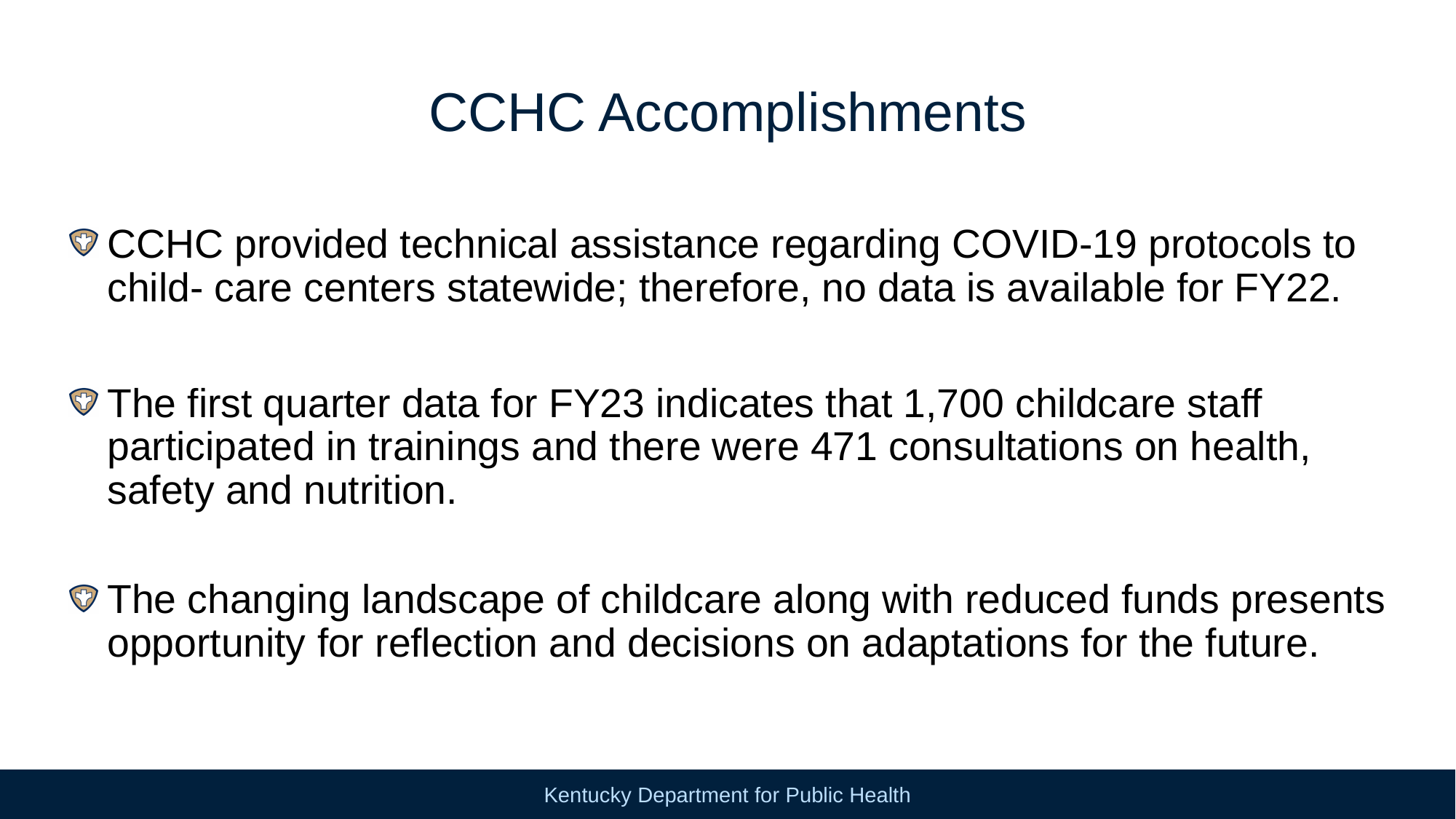

# CCHC Accomplishments
CCHC provided technical assistance regarding COVID-19 protocols to child- care centers statewide; therefore, no data is available for FY22.

The first quarter data for FY23 indicates that 1,700 childcare staff participated in trainings and there were 471 consultations on health, safety and nutrition.

The changing landscape of childcare along with reduced funds presents opportunity for reflection and decisions on adaptations for the future.
8